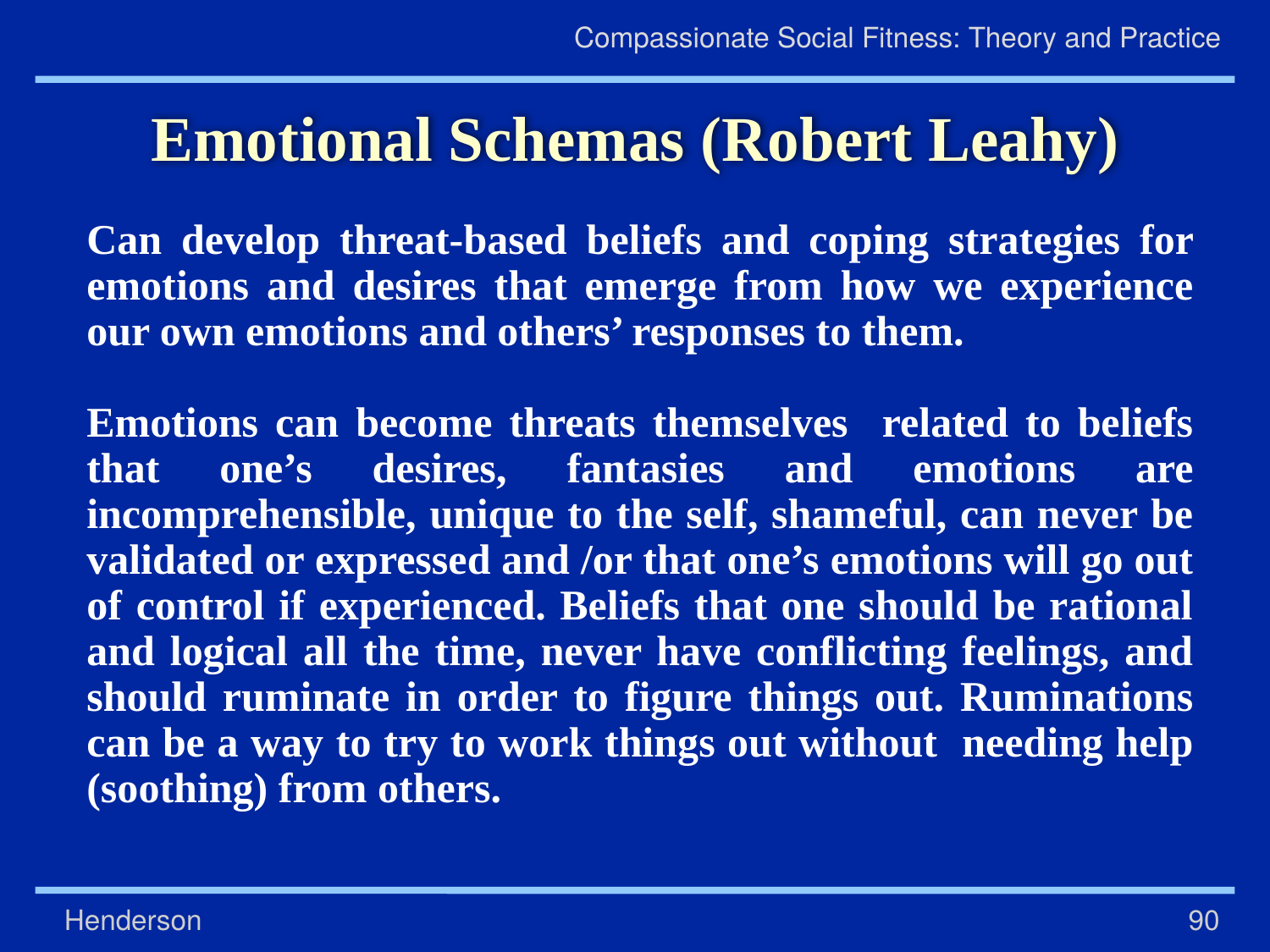

# Emotional Schemas (Robert Leahy)
Can develop threat-based beliefs and coping strategies for emotions and desires that emerge from how we experience our own emotions and others’ responses to them.

Emotions can become threats themselves  related to beliefs that one’s desires, fantasies and emotions are incomprehensible, unique to the self, shameful, can never be validated or expressed and /or that one’s emotions will go out of control if experienced. Beliefs that one should be rational and logical all the time, never have conflicting feelings, and should ruminate in order to figure things out. Ruminations can be a way to try to work things out without  needing help (soothing) from others.